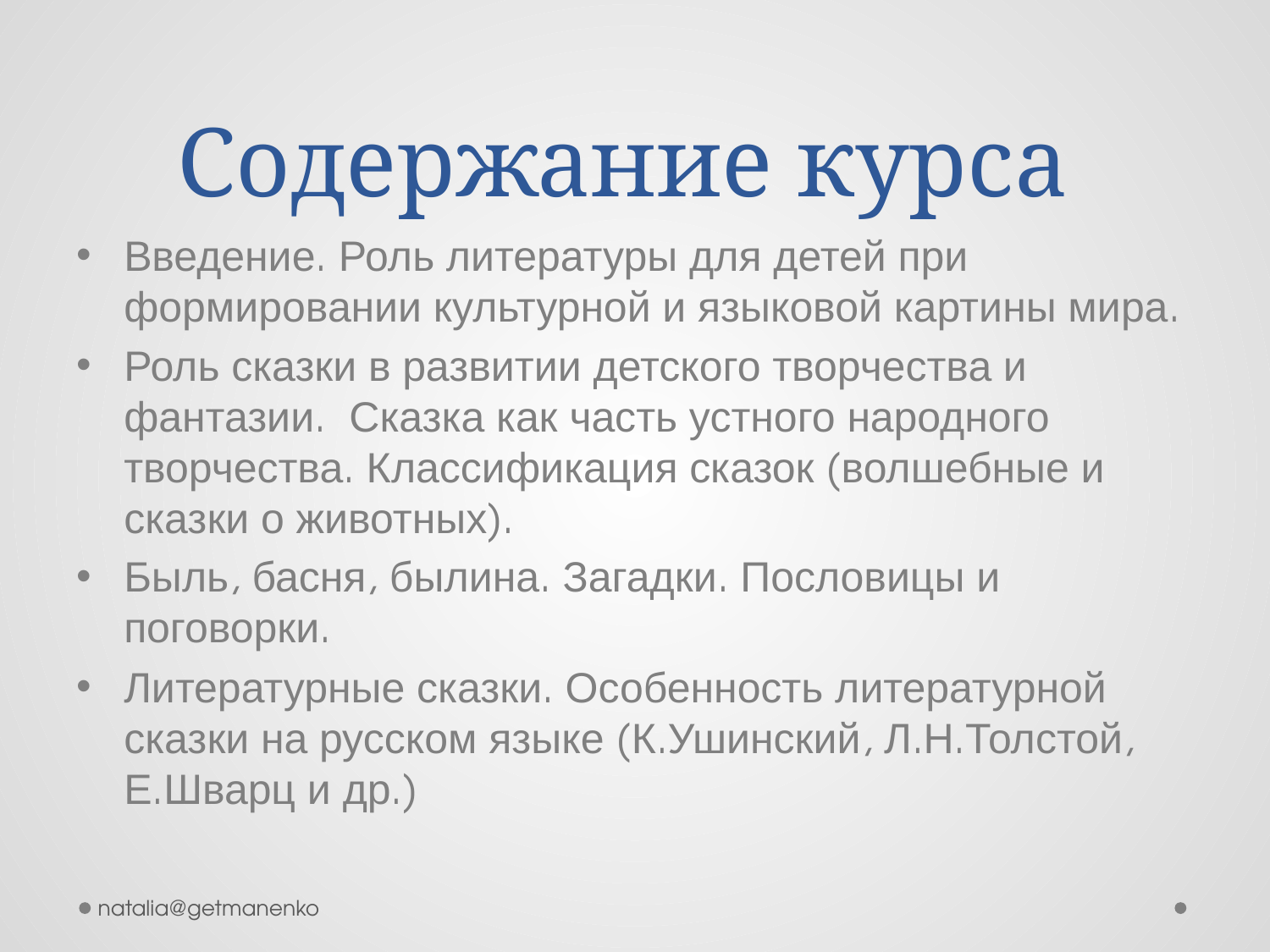

# Содержание курса
Введение. Роль литературы для детей при формировании культурной и языковой картины мира.
Роль сказки в развитии детского творчества и фантазии.  Сказка как часть устного народного творчества. Классификация сказок (волшебные и сказки о животных).
Быль, басня, былина. Загадки. Пословицы и поговорки.
Литературные сказки. Особенность литературной сказки на русском языке (К.Ушинский, Л.Н.Толстой, Е.Шварц и др.)

natalia@getmanenko